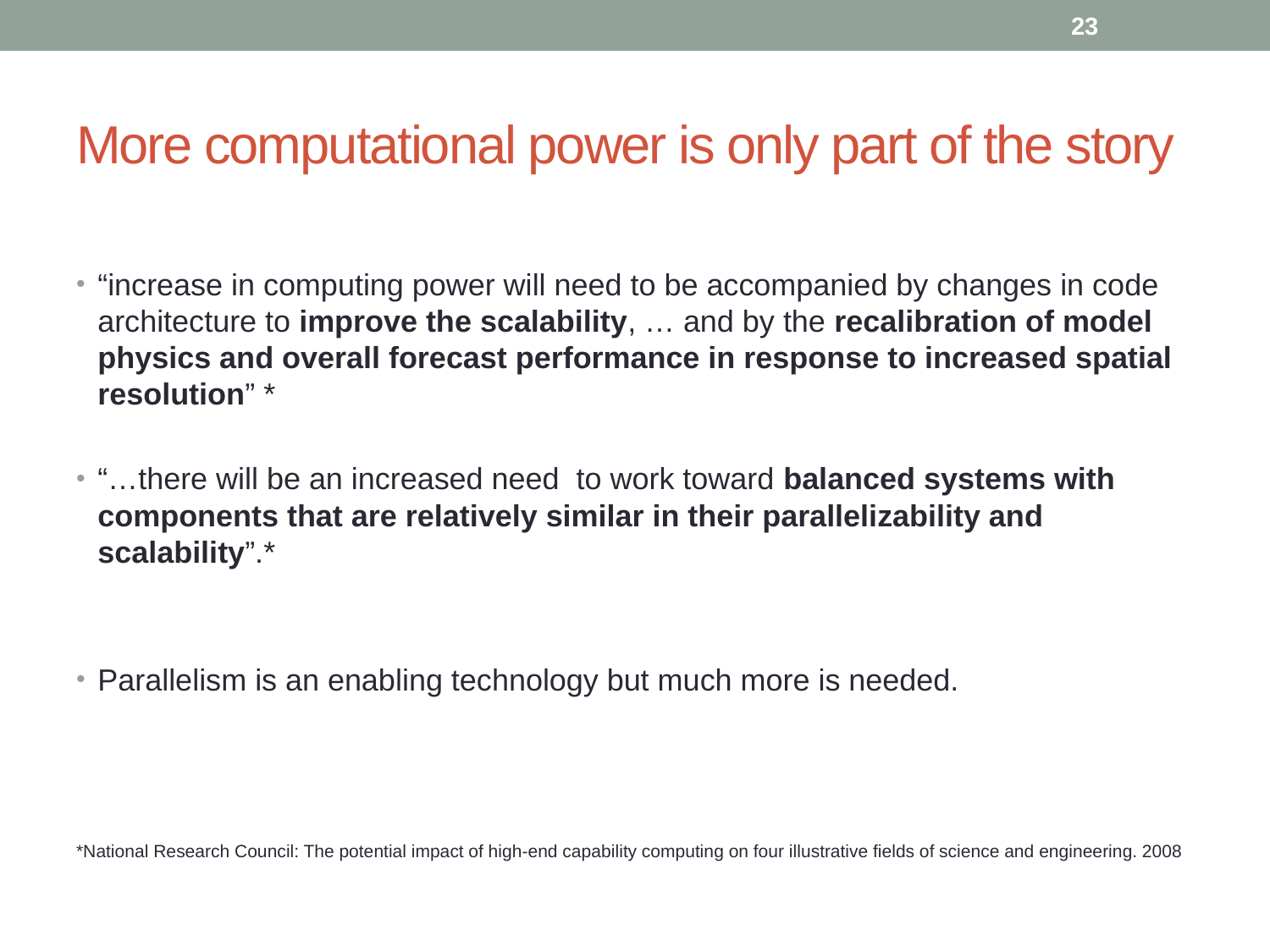

23
# More computational power is only part of the story

“increase in computing power will need to be accompanied by changes in code architecture to improve the scalability, … and by the recalibration of model physics and overall forecast performance in response to increased spatial resolution” *

“…there will be an increased need  to work toward balanced systems with components that are relatively similar in their parallelizability and scalability”.*

Parallelism is an enabling technology but much more is needed.

*National Research Council: The potential impact of high-end capability computing on four illustrative fields of science and engineering. 2008